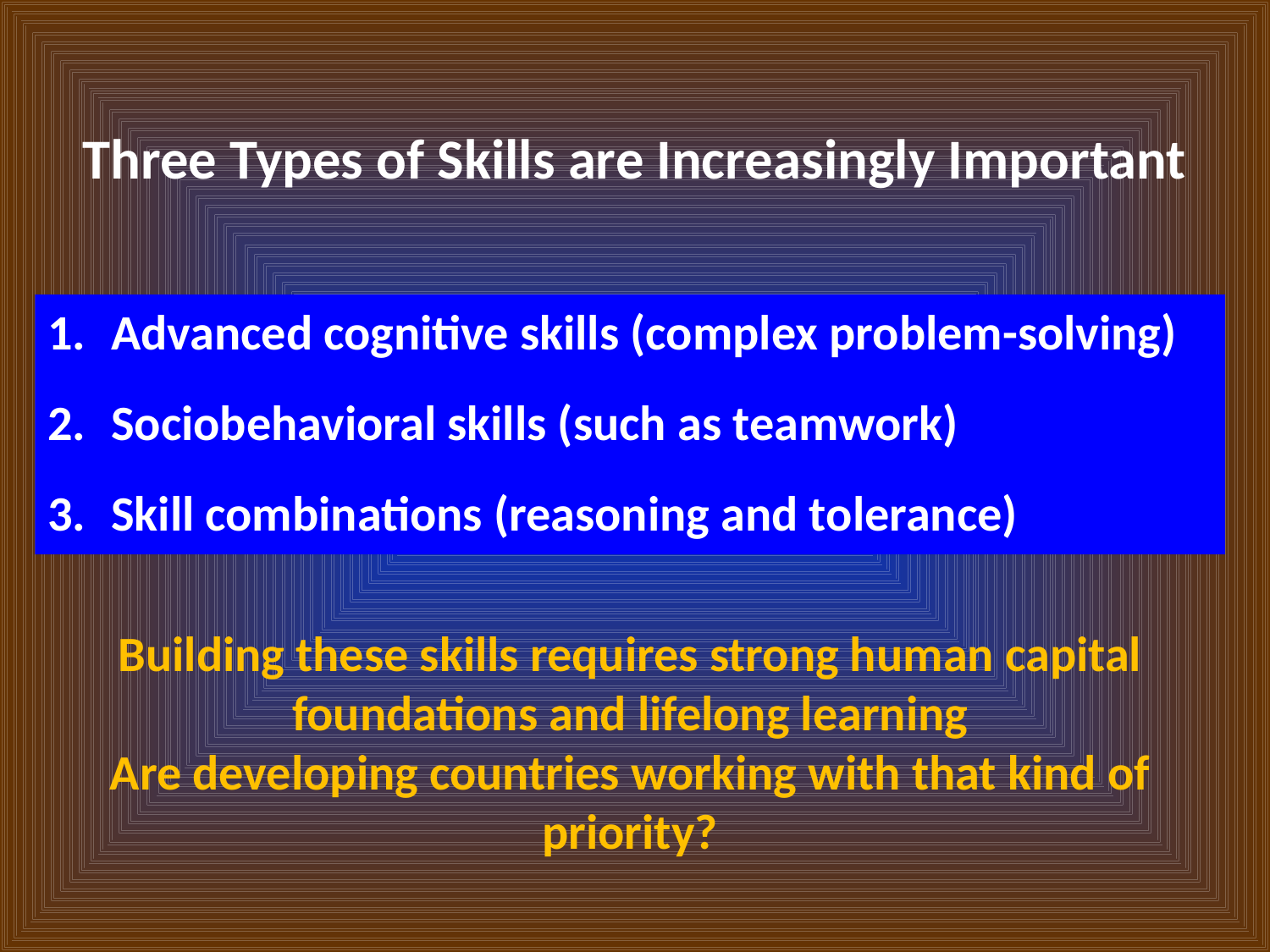

Three Types of Skills are Increasingly Important
Advanced cognitive skills (complex problem-solving)
Sociobehavioral skills (such as teamwork)
Skill combinations (reasoning and tolerance)
Building these skills requires strong human capital foundations and lifelong learning
Are developing countries working with that kind of priority?